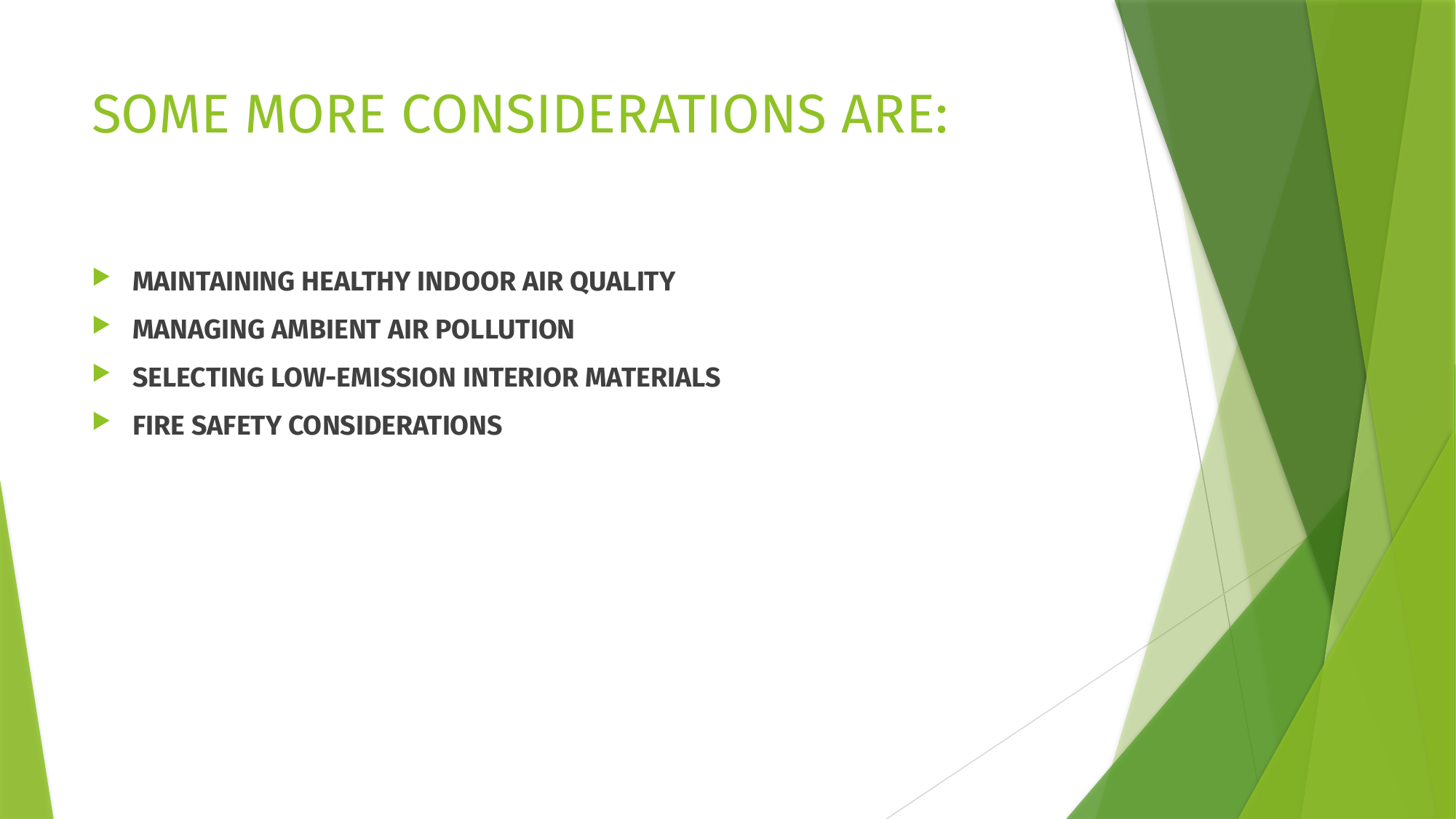

# SOME MORE CONSIDERATIONS ARE:
MAINTAINING HEALTHY INDOOR AIR QUALITY
MANAGING AMBIENT AIR POLLUTION
SELECTING LOW-EMISSION INTERIOR MATERIALS
FIRE SAFETY CONSIDERATIONS